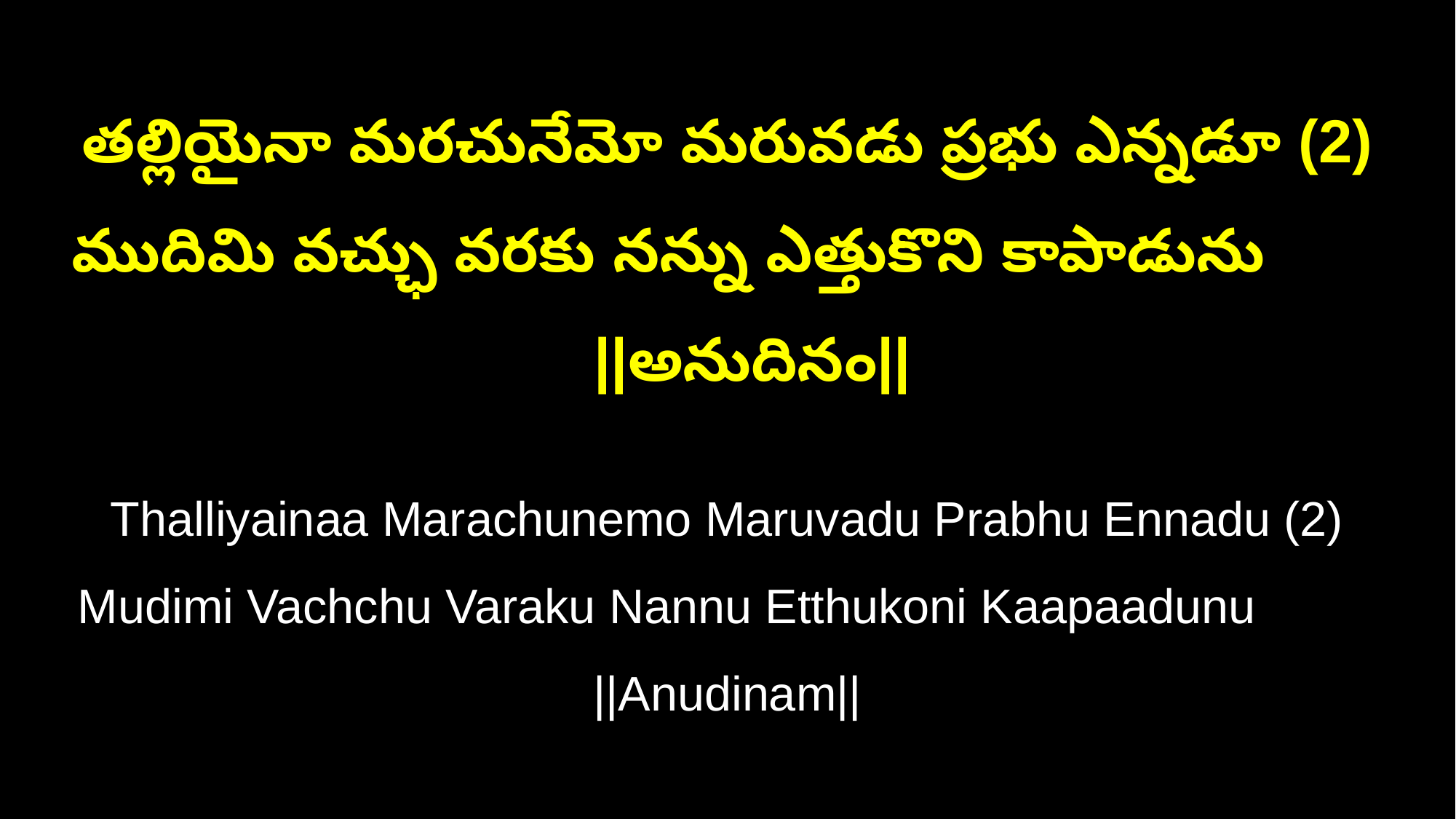

తల్లియైనా మరచునేమో మరువడు ప్రభు ఎన్నడూ (2)
ముదిమి వచ్ఛు వరకు నన్ను ఎత్తుకొని కాపాడును           ||అనుదినం||
Thalliyainaa Marachunemo Maruvadu Prabhu Ennadu (2)
Mudimi Vachchu Varaku Nannu Etthukoni Kaapaadunu          ||Anudinam||